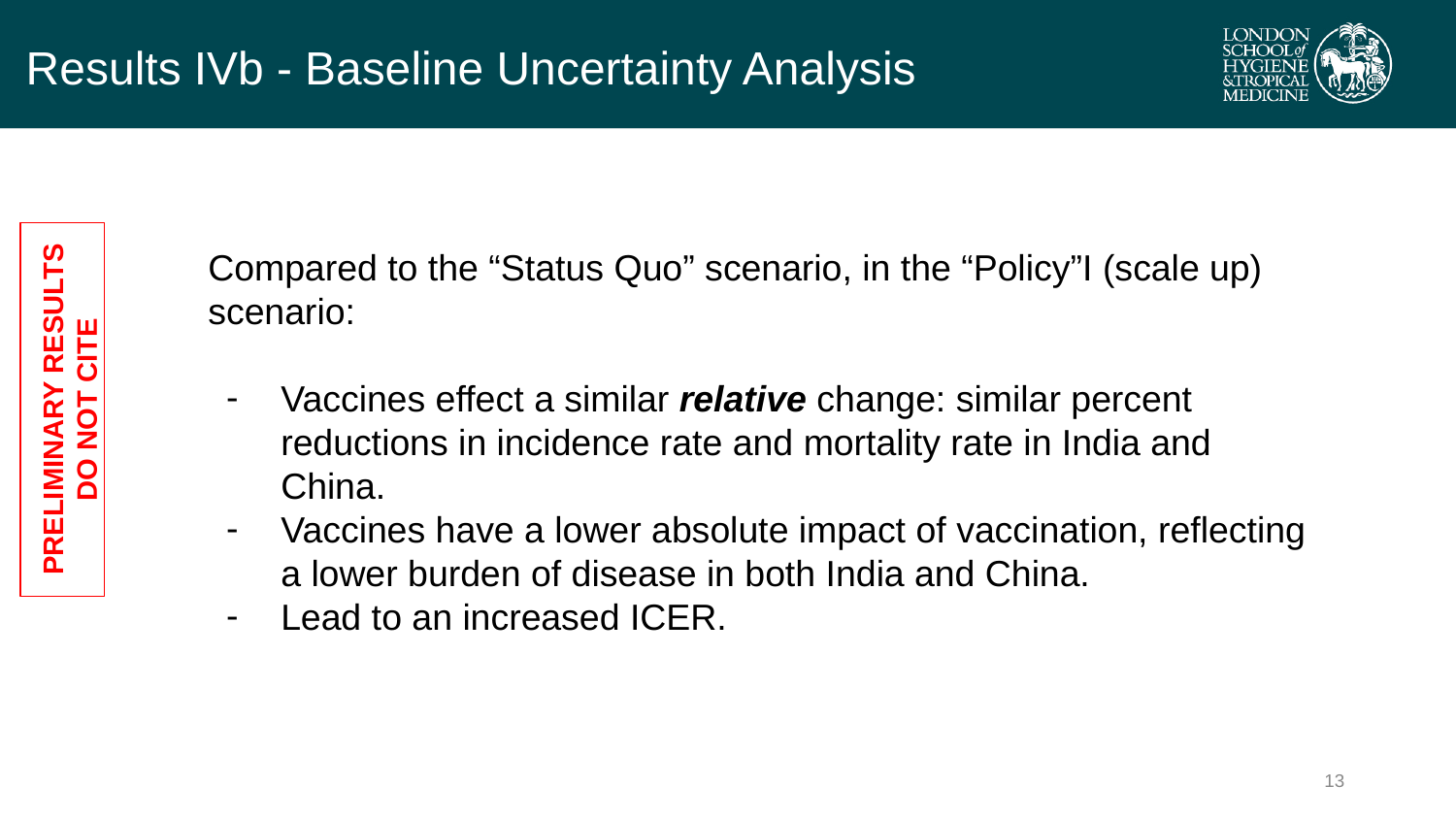

Results IVb - Baseline Uncertainty Analysis
Compared to the “Status Quo” scenario, in the “Policy”I (scale up) scenario:

Vaccines effect a similar relative change: similar percent reductions in incidence rate and mortality rate in India and China.
Vaccines have a lower absolute impact of vaccination, reflecting a lower burden of disease in both India and China.
Lead to an increased ICER.
PRELIMINARY RESULTS
DO NOT CITE
13